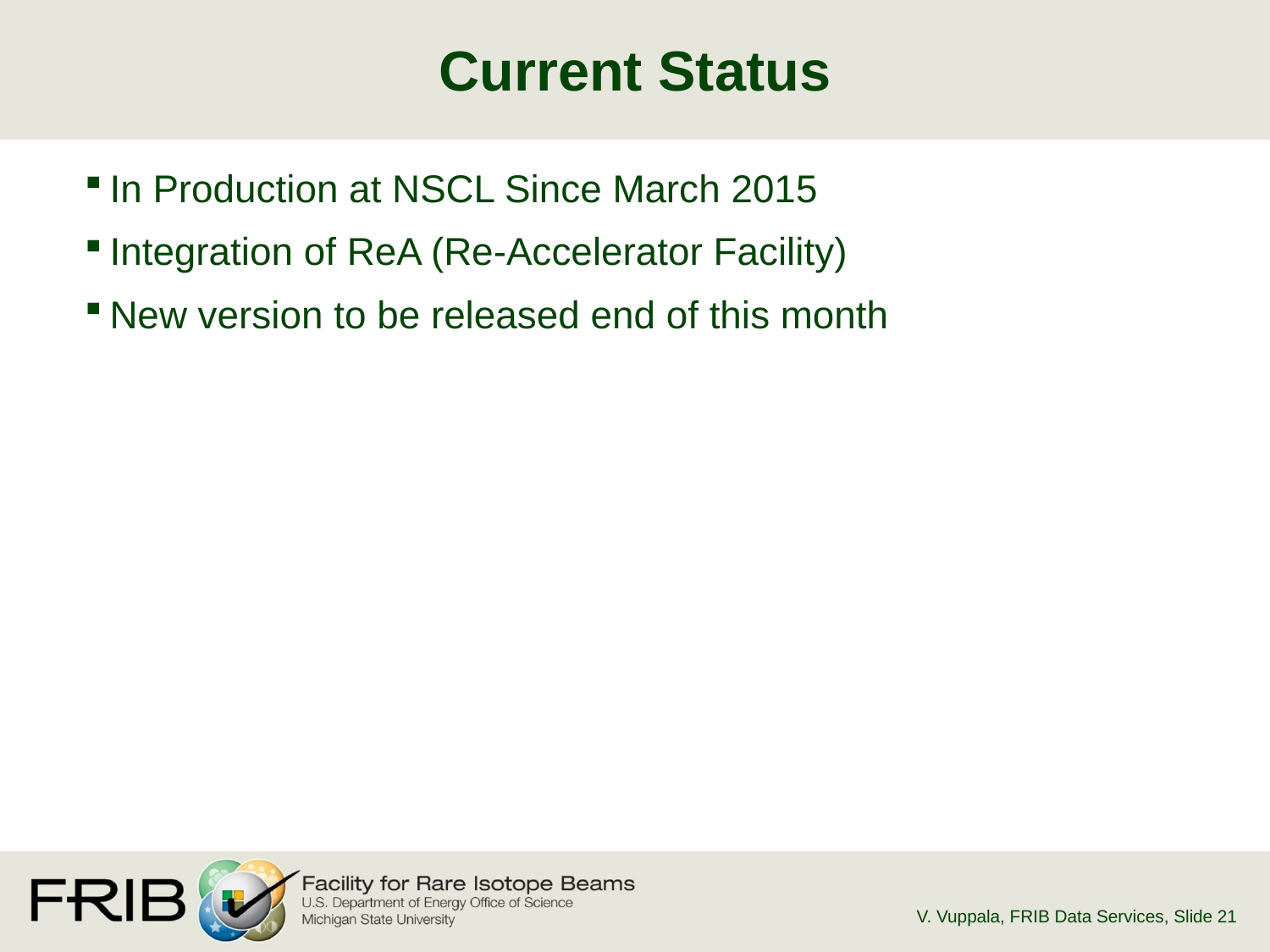

# Current Status
In Production at NSCL Since March 2015
Integration of ReA (Re-Accelerator Facility)
New version to be released end of this month
V. Vuppala, FRIB Data Services
, Slide 21